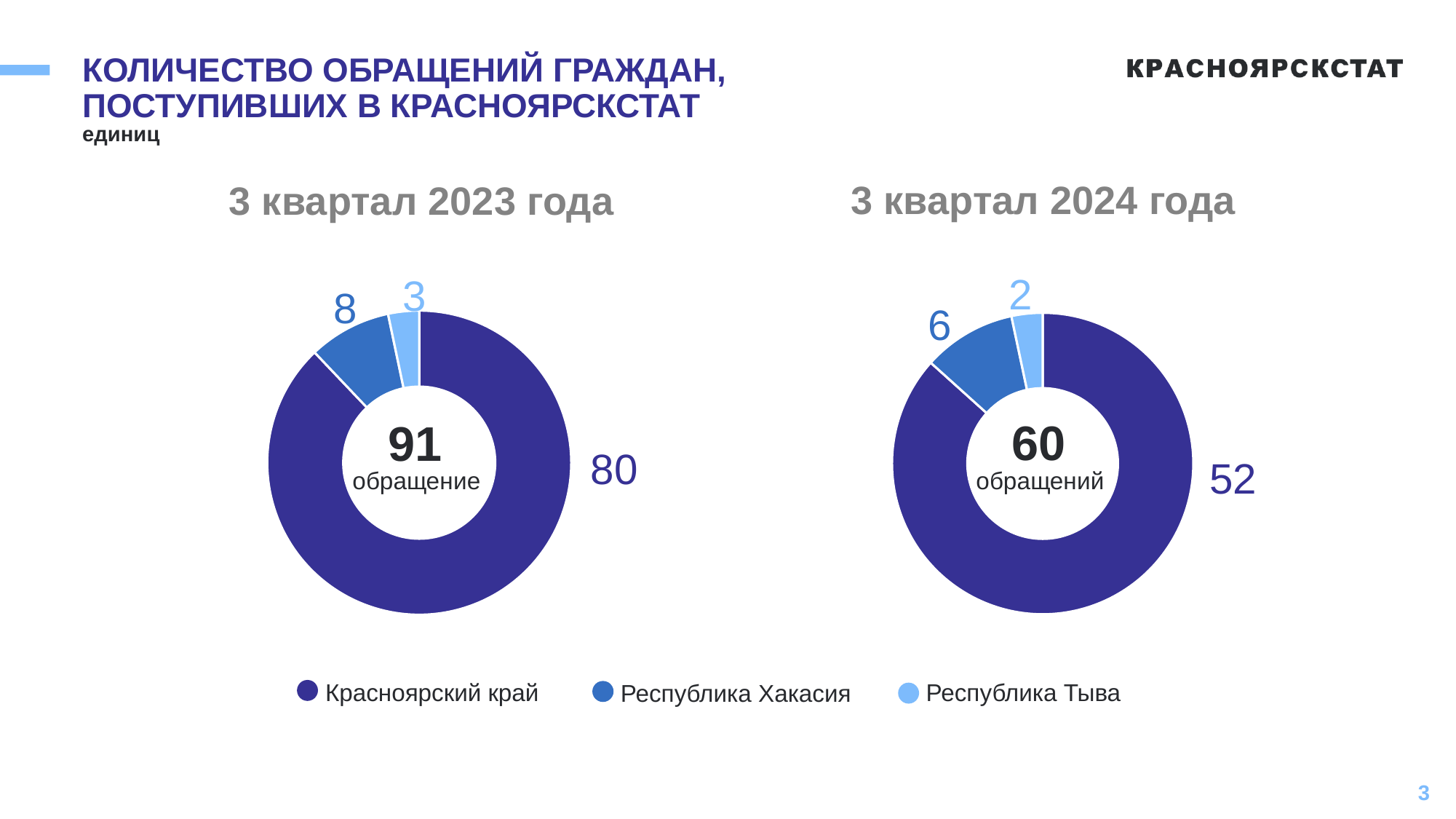

# КОЛИЧЕСТВО ОБРАЩЕНИЙ ГРАЖДАН, ПОСТУПИВШИХ В КРАСНОЯРСКСТАТ
единиц
3 квартал 2024 года

3 квартал 2023 года

### Chart

| Category | Продажи |
|---|---|
| КК | 80.0 |
| РХ | 8.0 |
| РТ | 3.0 |

### Chart

| Category | Продажи |
|---|---|
| КК | 52.0 |
| РХ | 6.0 |
| РТ | 2.0 |
Красноярский край
Республика Тыва
Республика Хакасия